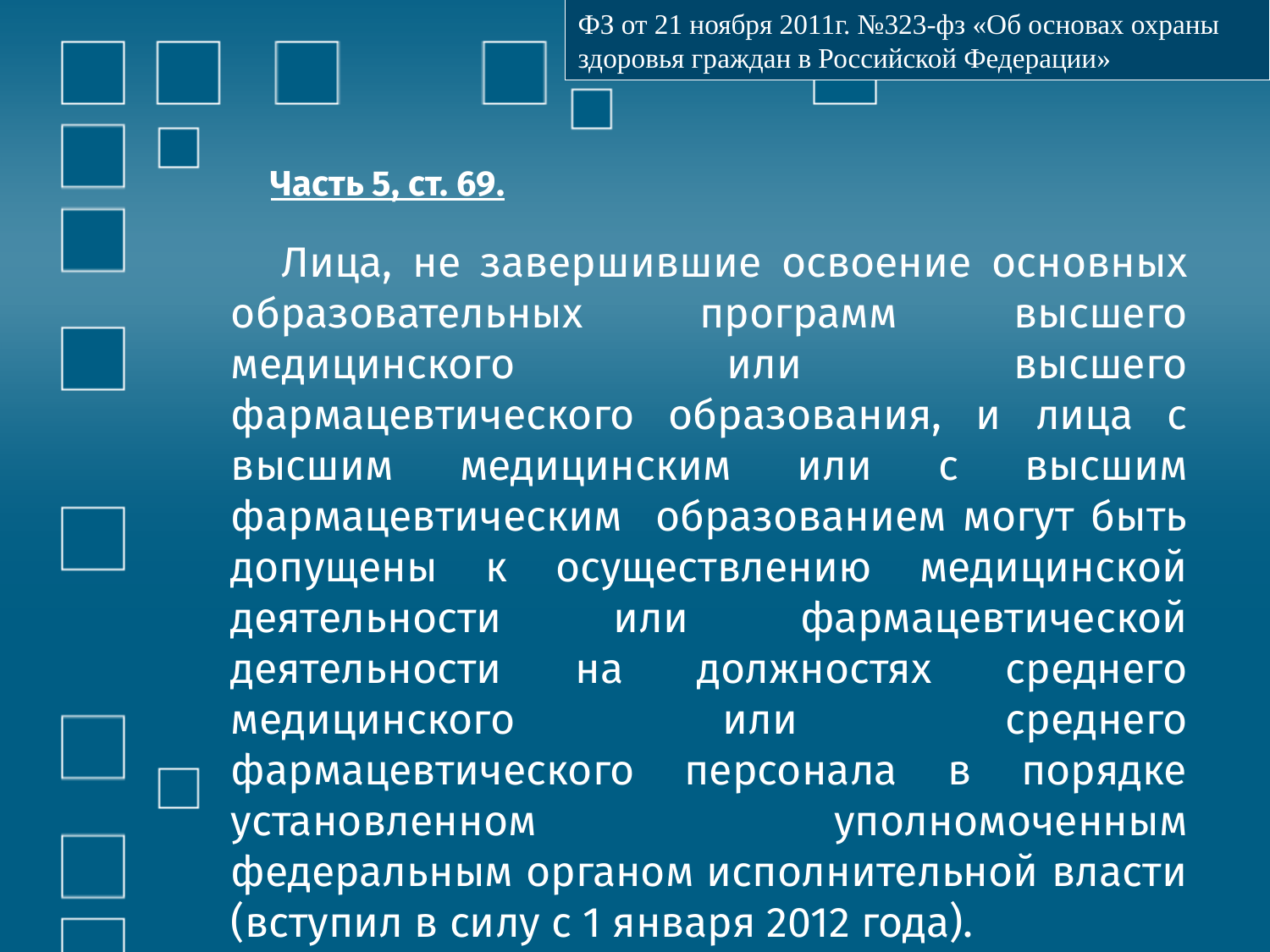

ФЗ от 21 ноября 2011г. №323-фз «Об основах охраны здоровья граждан в Российской Федерации»
# Часть 5, ст. 69.
Лица, не завершившие освоение основных образовательных программ высшего медицинского или высшего фармацевтического образования, и лица с высшим медицинским или с высшим фармацевтическим  образованием могут быть допущены к осуществлению медицинской деятельности или фармацевтической деятельности на должностях среднего медицинского или среднего фармацевтического персонала в порядке установленном уполномоченным федеральным органом исполнительной власти (вступил в силу с 1 января 2012 года).